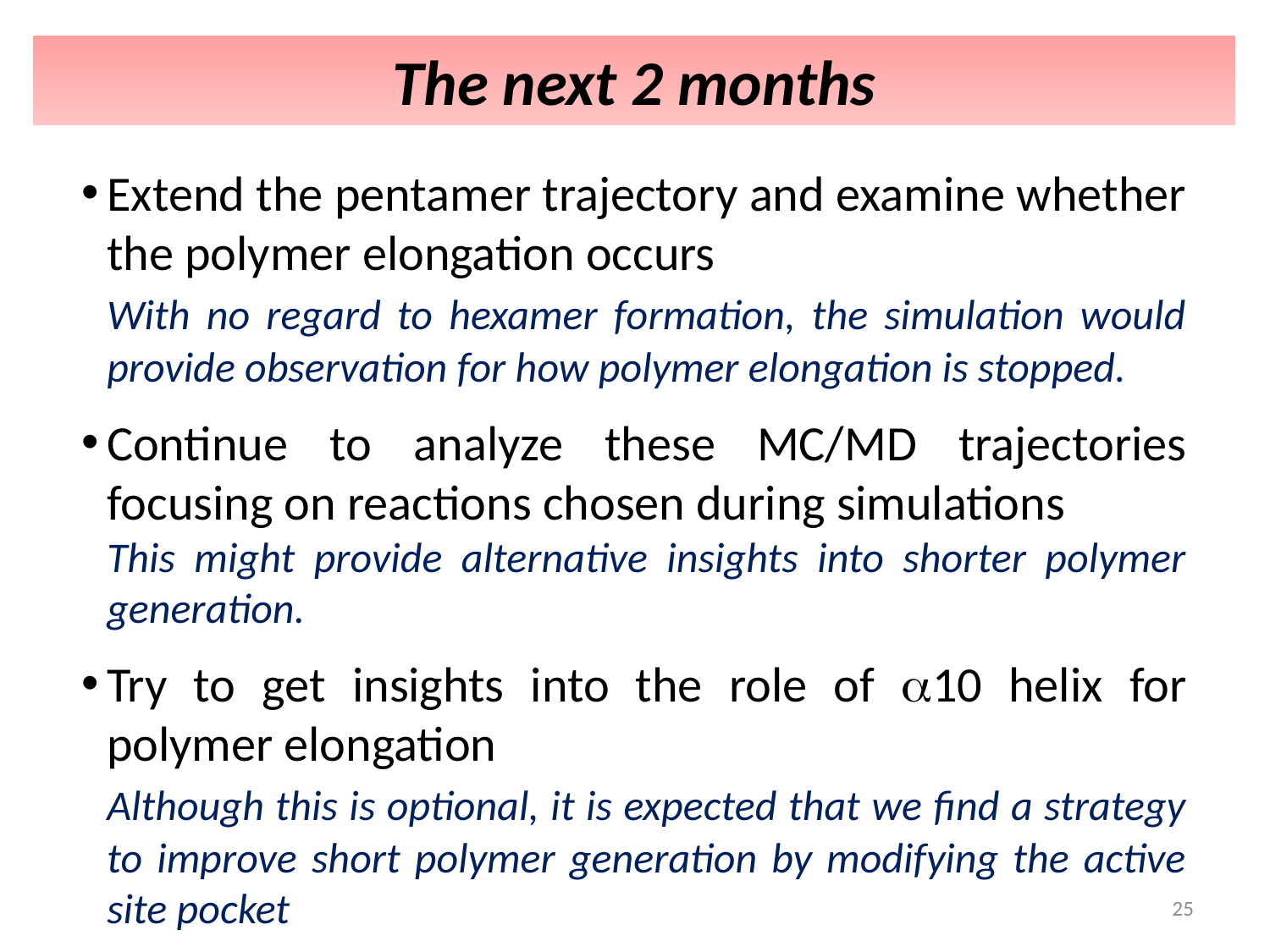

The next 2 months
Extend the pentamer trajectory and examine whether the polymer elongation occurs
	With no regard to hexamer formation, the simulation would provide observation for how polymer elongation is stopped.

Continue to analyze these MC/MD trajectories focusing on reactions chosen during simulations
	This might provide alternative insights into shorter polymer generation.

Try to get insights into the role of α10 helix for polymer elongation
	Although this is optional, it is expected that we find a strategy to improve short polymer generation by modifying the active site pocket

25